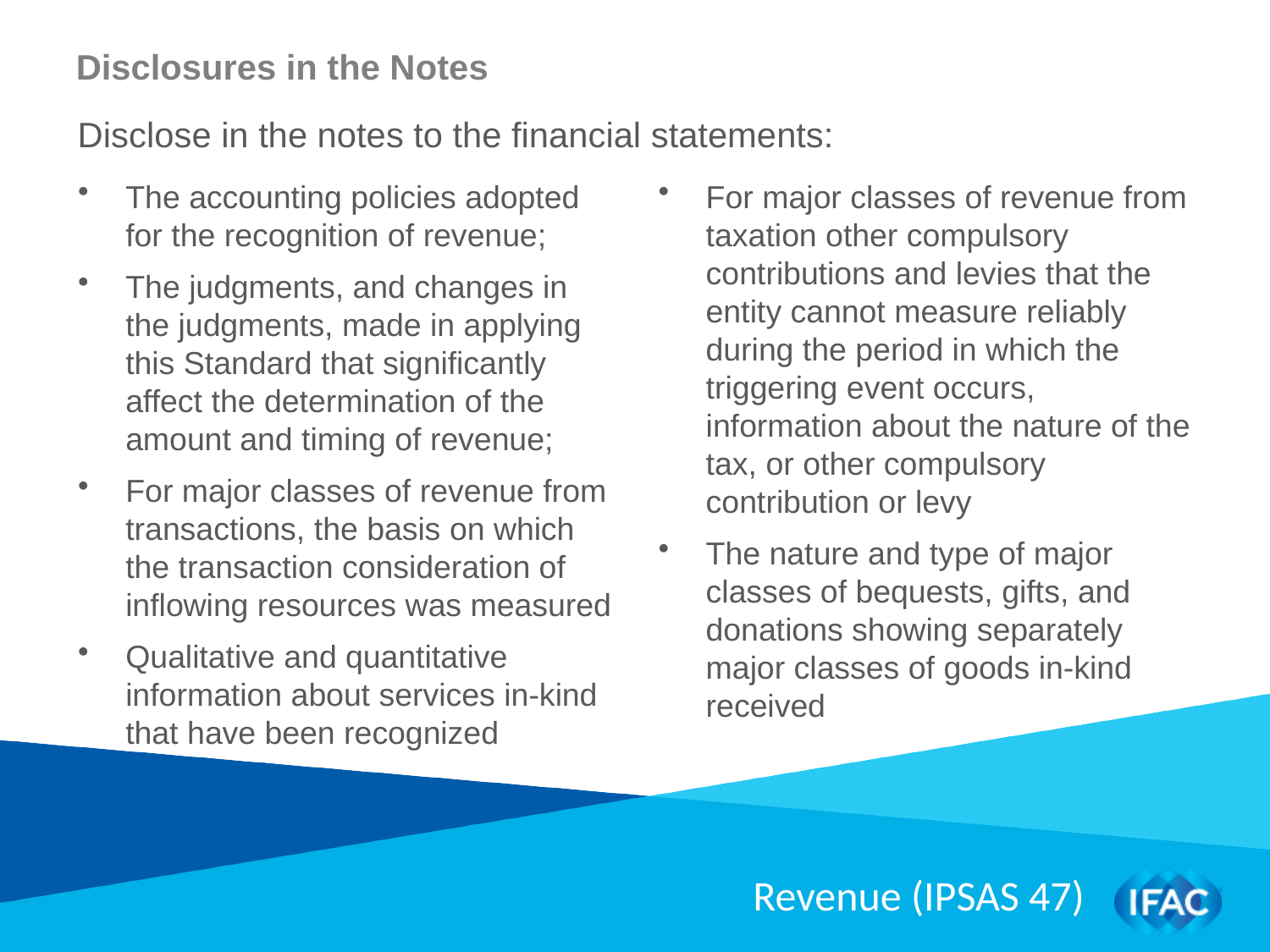

# Disclosures in the Notes
Disclose in the notes to the financial statements:
The accounting policies adopted for the recognition of revenue;
The judgments, and changes in the judgments, made in applying this Standard that significantly affect the determination of the amount and timing of revenue;
For major classes of revenue from transactions, the basis on which the transaction consideration of inflowing resources was measured
Qualitative and quantitative information about services in-kind that have been recognized

For major classes of revenue from taxation other compulsory contributions and levies that the entity cannot measure reliably during the period in which the triggering event occurs, information about the nature of the tax, or other compulsory contribution or levy
The nature and type of major classes of bequests, gifts, and donations showing separately major classes of goods in-kind received

Revenue (IPSAS 47)